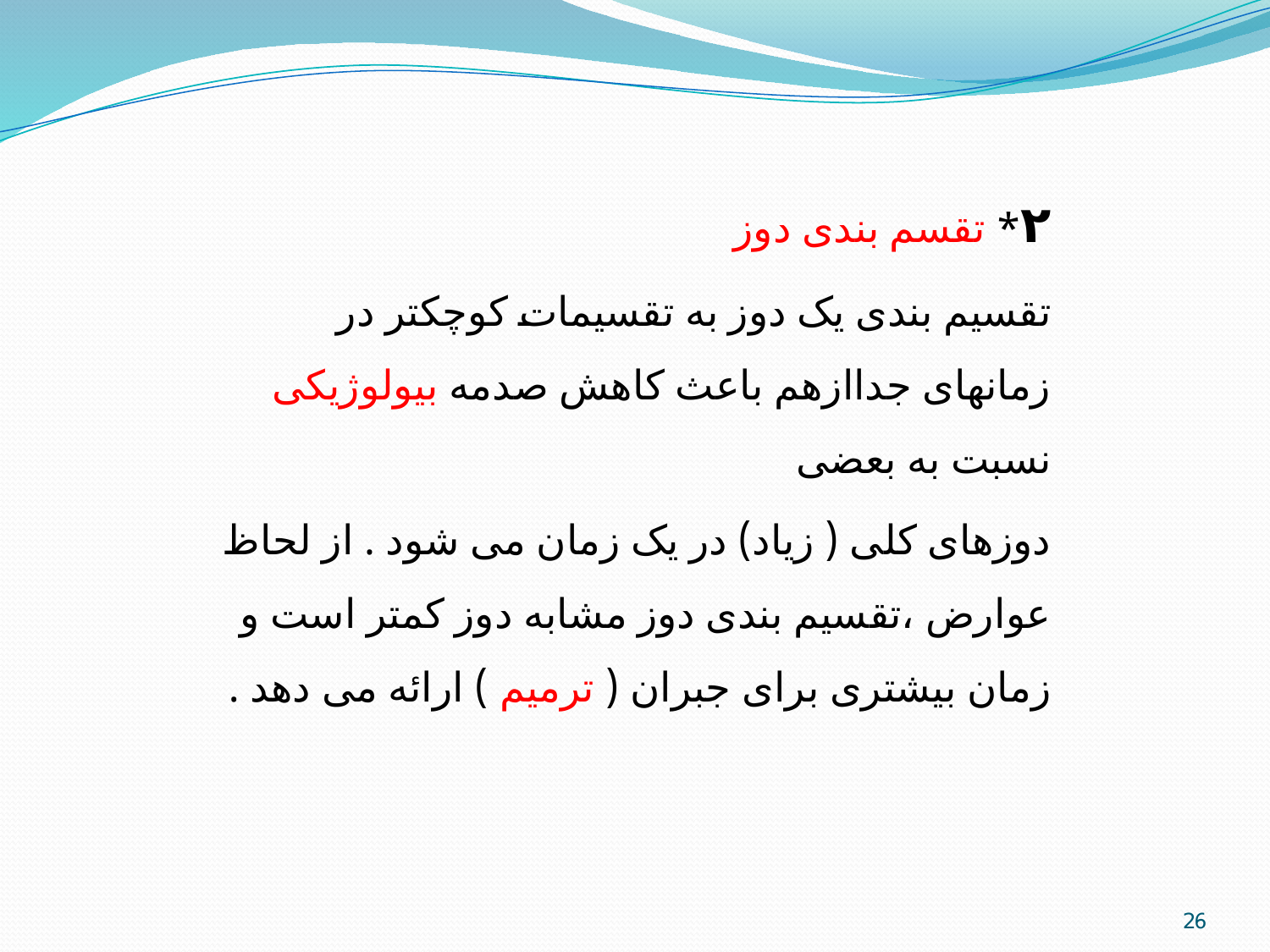

۲* ﺗﻘﺴﻢ ﺑﻨﺪﯼ ﺩﻭﺯ
ﺗﻘﺴﯿﻢ ﺑﻨﺪﯼ ﯾﮏ ﺩﻭﺯ ﺑﻪ ﺗﻘﺴﯿﻤﺎﺕ ﮐﻮﭼﮑﺘﺮ در زمانهای جداازهم ﺑﺎﻋﺚ ﮐﺎﻫﺶ ﺻﺪﻣﻪ ﺑﯿﻮﻟﻮﮊﯾﮑﯽ ﻧﺴﺒﺖ ﺑﻪ ﺑﻌﻀﯽ
ﺩﻭﺯﻫﺎﯼ ﮐﻠﯽ ‏( ﺯﯾﺎﺩ‏) ﺩﺭ ﯾﮏ ﺯﻣﺎﻥ ﻣﯽ ﺷﻮﺩ . ﺍﺯ ﻟﺤﺎﻅ ﻋﻮﺍﺭﺽ ،ﺗﻘﺴﯿﻢ ﺑﻨﺪﯼ ﺩﻭﺯ ﻣﺸﺎﺑﻪ ﺩﻭﺯ ﮐﻤﺘﺮ ﺍﺳﺖ ﻭ ﺯﻣﺎﻥ ﺑﯿﺸﺘﺮﯼ ﺑﺮﺍﯼ ﺟﺒﺮﺍﻥ ‏( ﺗﺮﻣﯿﻢ ‏) ﺍﺭﺍﺋﻪ ﻣﯽ ﺩﻫﺪ .

26